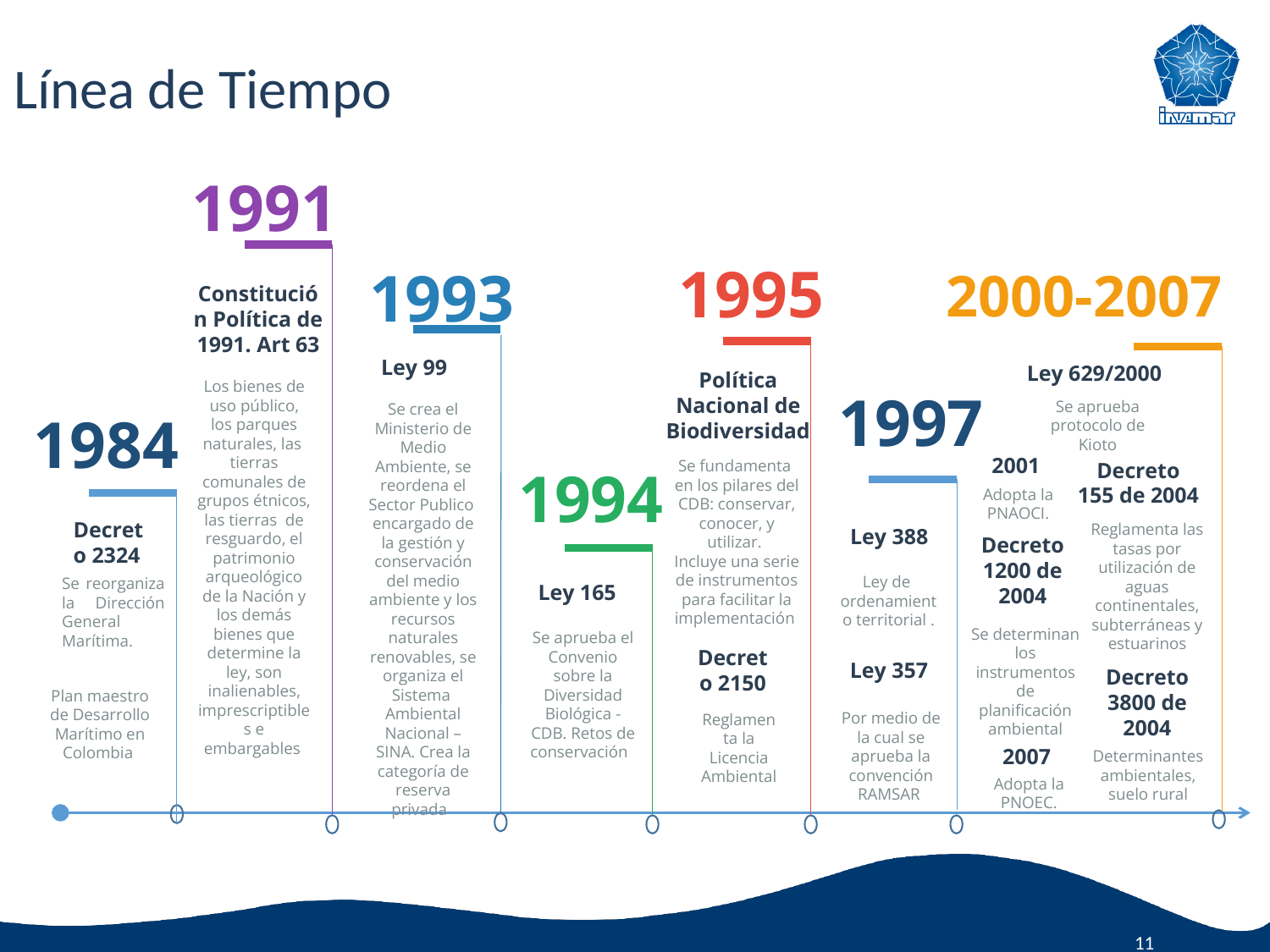

# Línea de Tiempo
1991
1995

1993
Constitución Política de 1991. Art 63
Los bienes de uso público, los parques naturales, las  tierras comunales de grupos étnicos, las tierras  de resguardo, el patrimonio arqueológico de la Nación y los demás bienes que determine la ley, son inalienables, imprescriptibles e embargables

Ley 99
Se crea el Ministerio de Medio Ambiente, se reordena el Sector Publico  encargado de la gestión y conservación del medio ambiente y los recursos naturales renovables, se organiza el Sistema  Ambiental Nacional – SINA. Crea la categoría de reserva privada
Política Nacional de Biodiversidad
Se fundamenta  en los pilares del CDB: conservar, conocer, y utilizar.
Incluye una serie de instrumentos para facilitar la implementación
1997
1984
1994

Ley 388
Ley de  ordenamiento territorial .

Ley 165
Se aprueba el Convenio sobre la Diversidad Biológica - CDB. Retos de conservación
Decreto 2150
Reglamenta la Licencia Ambiental
Plan maestro de Desarrollo Marítimo en Colombia

Ley 357
Por medio de la cual se aprueba la convención RAMSAR
2000-2007
Ley 629/2000
Se aprueba protocolo de Kioto
2001
Decreto 155 de 2004
Adopta la PNAOCI.
Decreto 2324
Reglamenta las tasas por utilización de aguas continentales, subterráneas y estuarinos
Decreto 1200 de 2004
Se reorganiza la Dirección General Marítima.
Se determinan los instrumentos de planificación ambiental
Decreto 3800 de 2004
2007
Determinantes ambientales, suelo rural
Adopta la PNOEC.
11